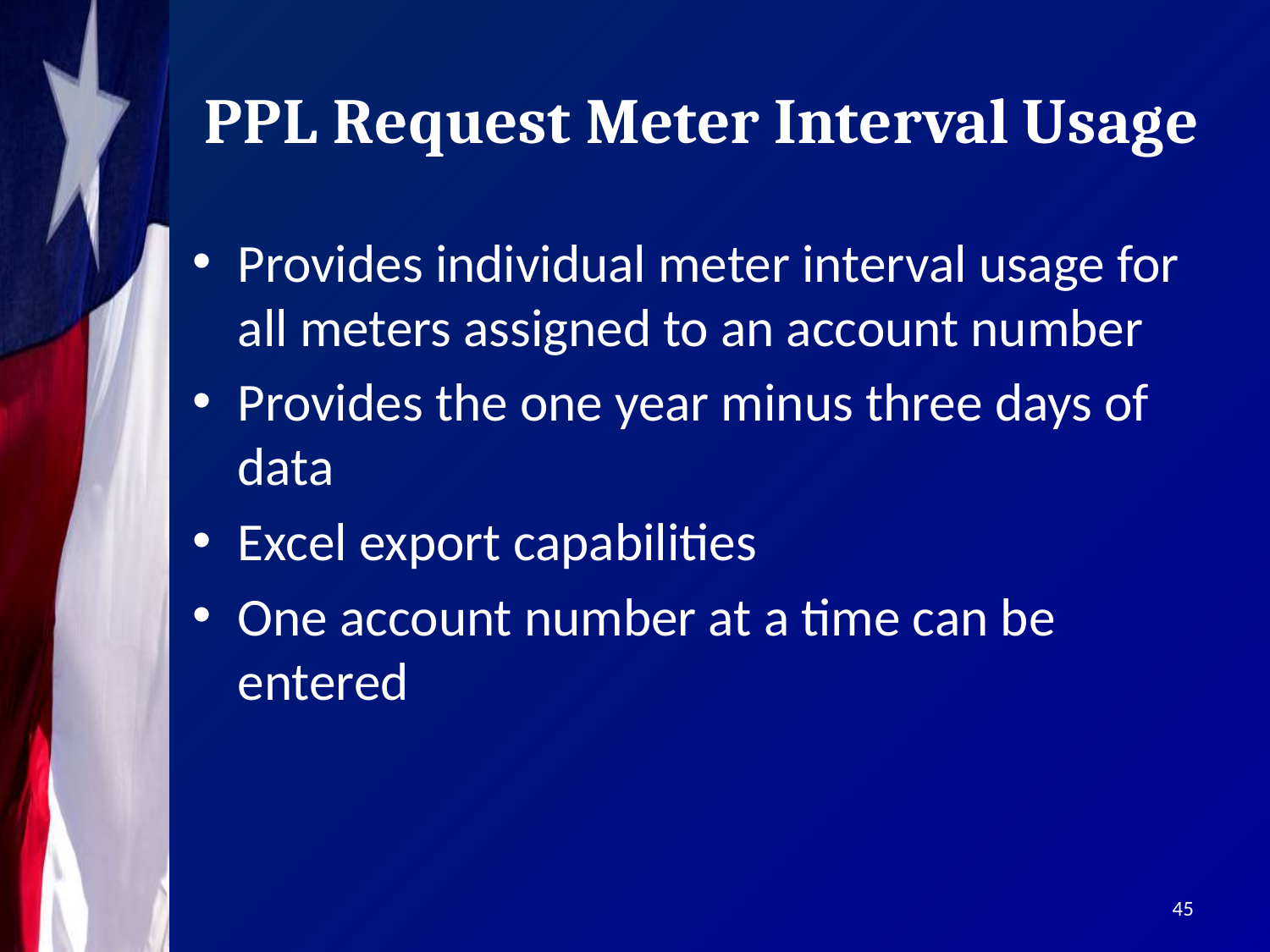

# PPL Request Meter Interval Usage
Provides individual meter interval usage for all meters assigned to an account number
Provides the one year minus three days of data
Excel export capabilities
One account number at a time can be entered
45